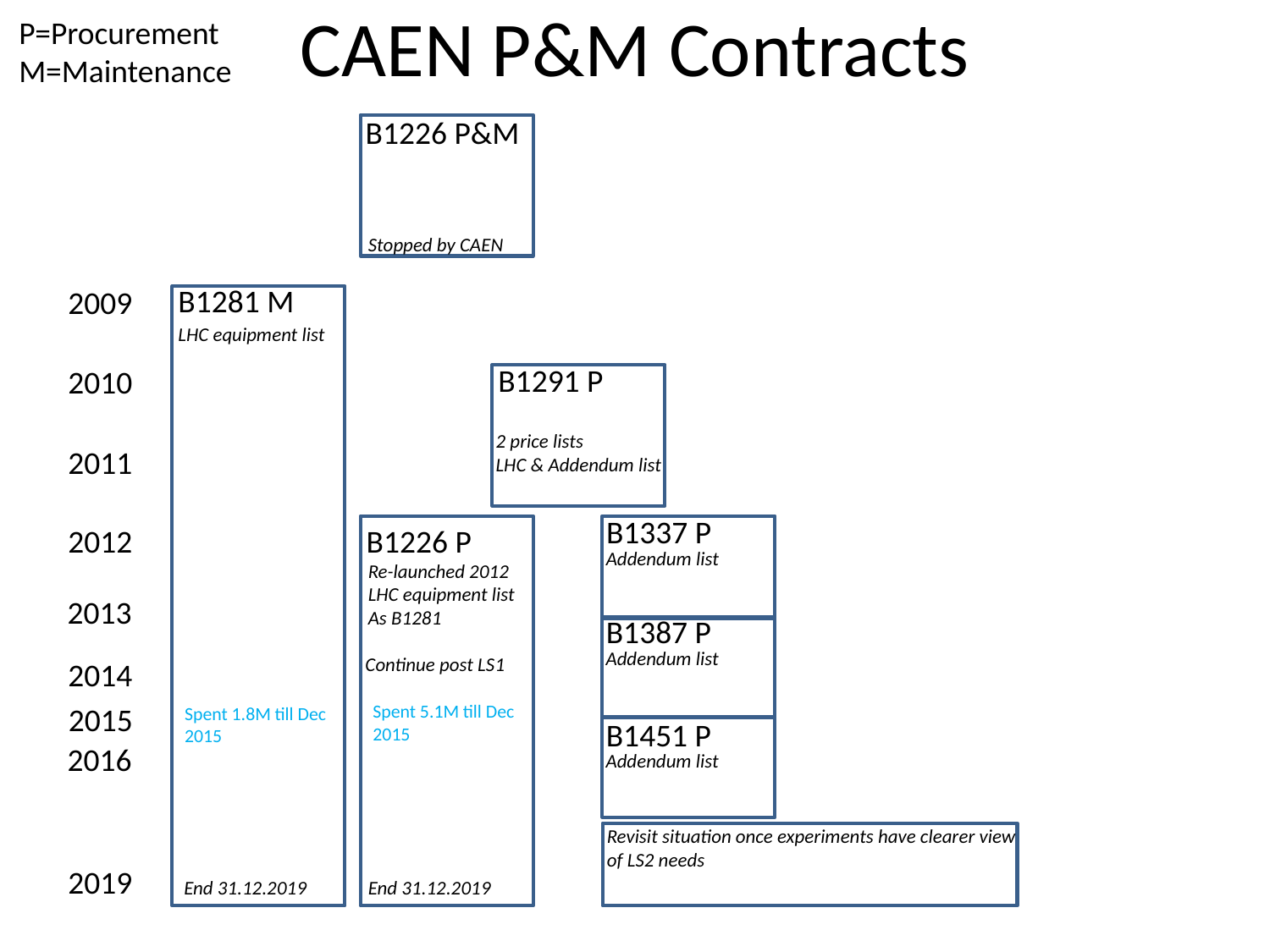

# CAEN P&M Contracts
P=Procurement
M=Maintenance
B1226 P&M

Stopped by CAEN
B1281 M
2009

LHC equipment list
B1291 P
2010

2 price lists
LHC & Addendum list
2011
B1337 P
2012
B1226 P

Addendum list
Re-launched 2012
LHC equipment list
As B1281
2013
B1387 P

Addendum list
Continue post LS1
2014
2015
Spent 5.1M till Dec 2015
Spent 1.8M till Dec 2015
B1451 P

2016
Addendum list
Revisit situation once experiments have clearer view
of LS2 needs

2019
End 31.12.2019
End 31.12.2019